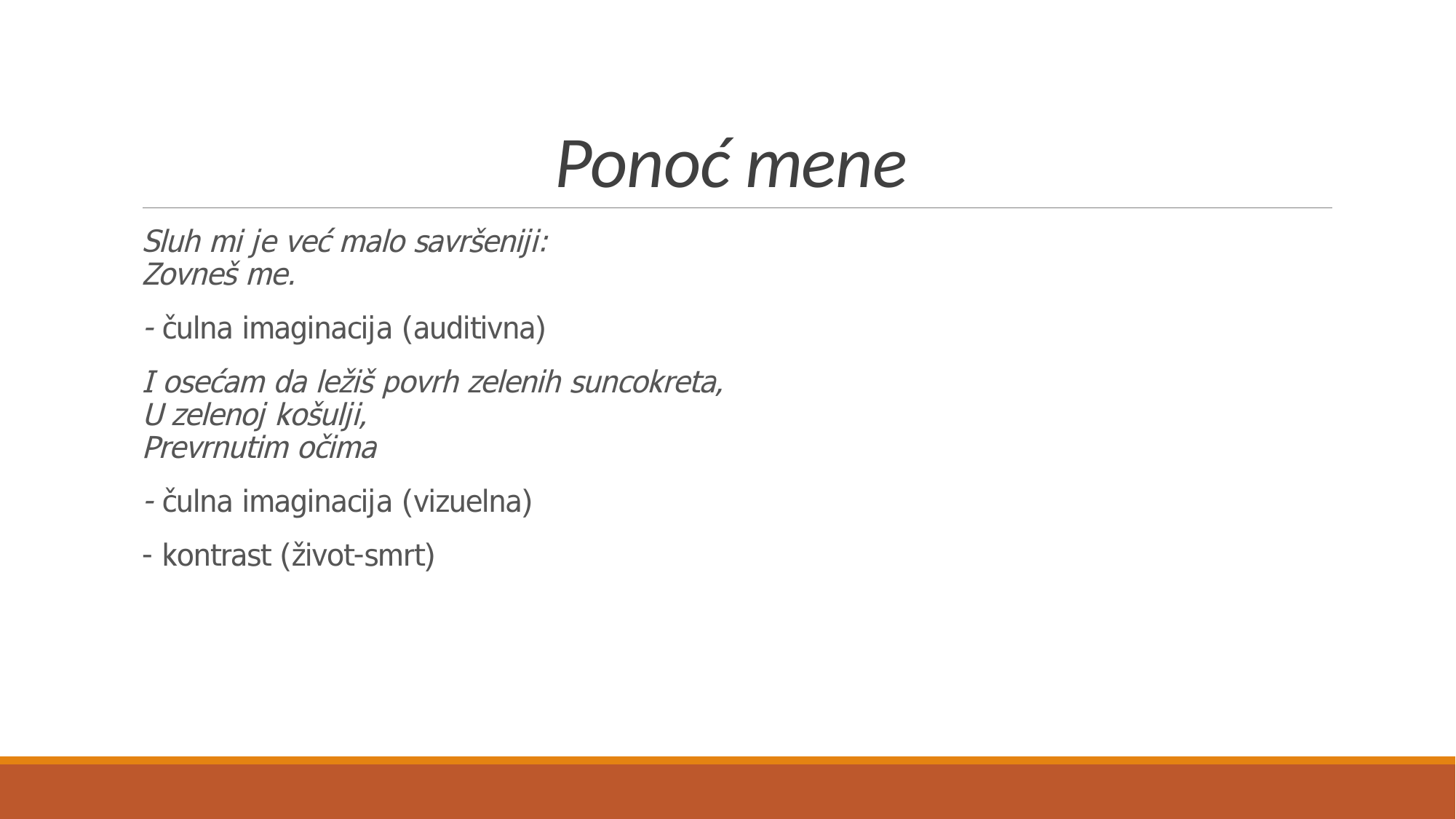

# Ponoć mene
Sluh mi je već malo savršeniji:
Zovneš me.
- čulna imaginacija (auditivna)
I osećam da ležiš povrh zelenih suncokreta,
U zelenoj košulji,
Prevrnutim očima
- čulna imaginacija (vizuelna)
- kontrast (život-smrt)